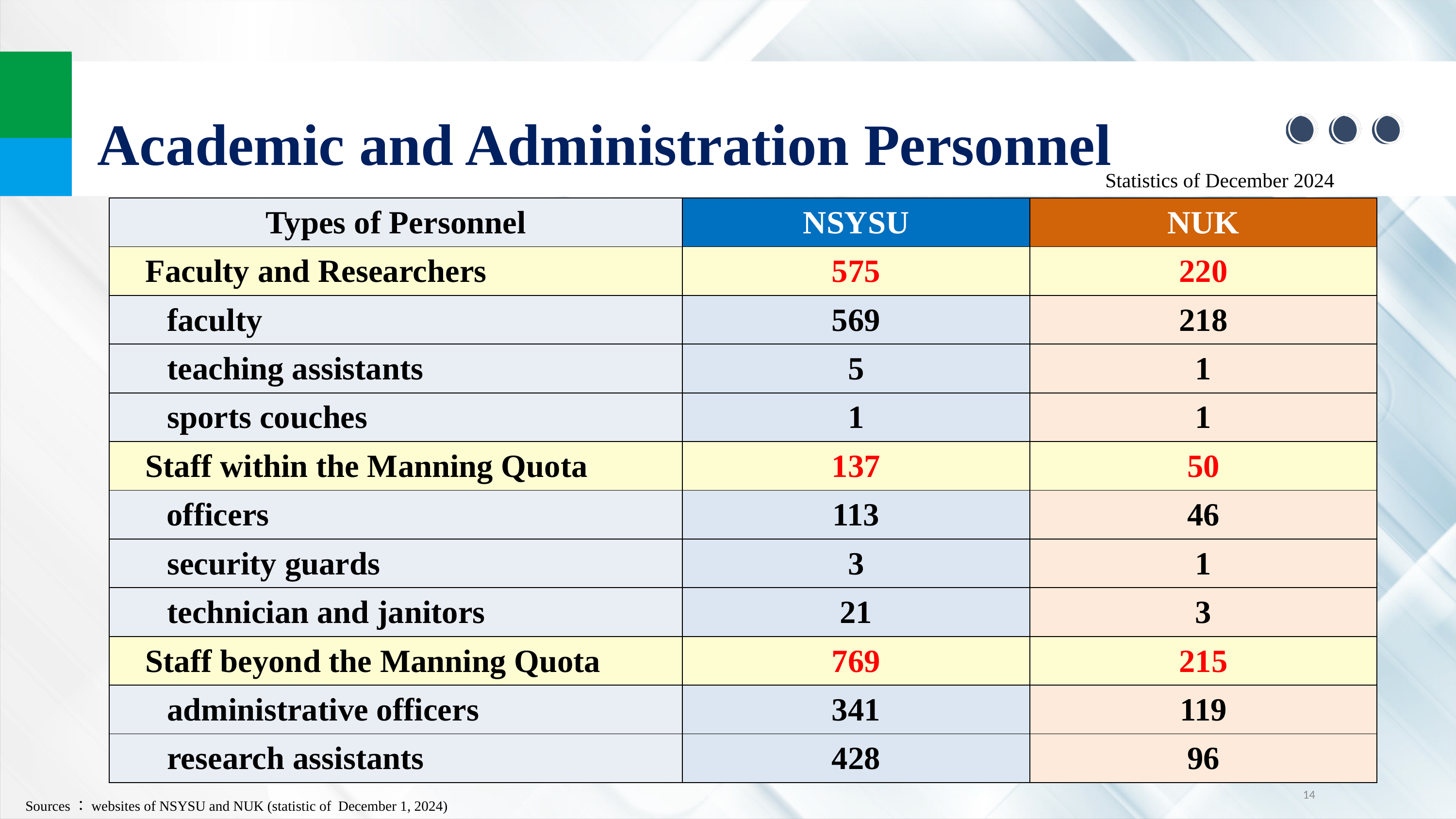

Academic and Administration Personnel

Statistics of December 2024
| Types of Personnel | NSYSU | NUK |
| --- | --- | --- |
| Faculty and Researchers | 575 | 220 |
| faculty | 569 | 218 |
| teaching assistants | 5 | 1 |
| sports couches | 1 | 1 |
| Staff within the Manning Quota | 137 | 50 |
| officers | 113 | 46 |
| security guards | 3 | 1 |
| technician and janitors | 21 | 3 |
| Staff beyond the Manning Quota | 769 | 215 |
| administrative officers | 341 | 119 |
| research assistants | 428 | 96 |
14
Sources：websites of NSYSU and NUK (statistic of  December 1, 2024)